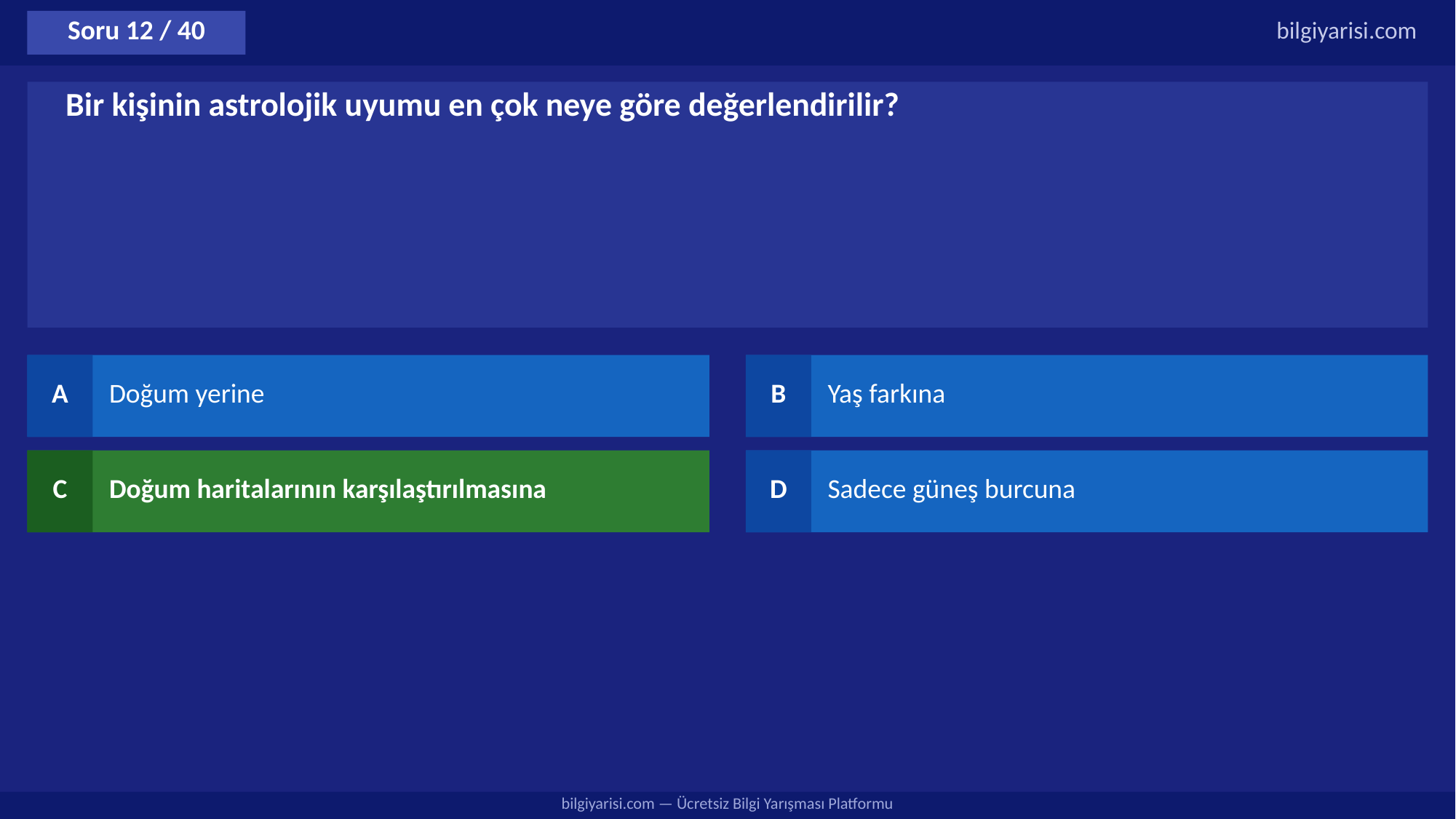

Soru 12 / 40
bilgiyarisi.com

Bir kişinin astrolojik uyumu en çok neye göre değerlendirilir?

A
Doğum yerine

B
Yaş farkına

C
Doğum haritalarının karşılaştırılmasına

D
Sadece güneş burcuna
bilgiyarisi.com — Ücretsiz Bilgi Yarışması Platformu